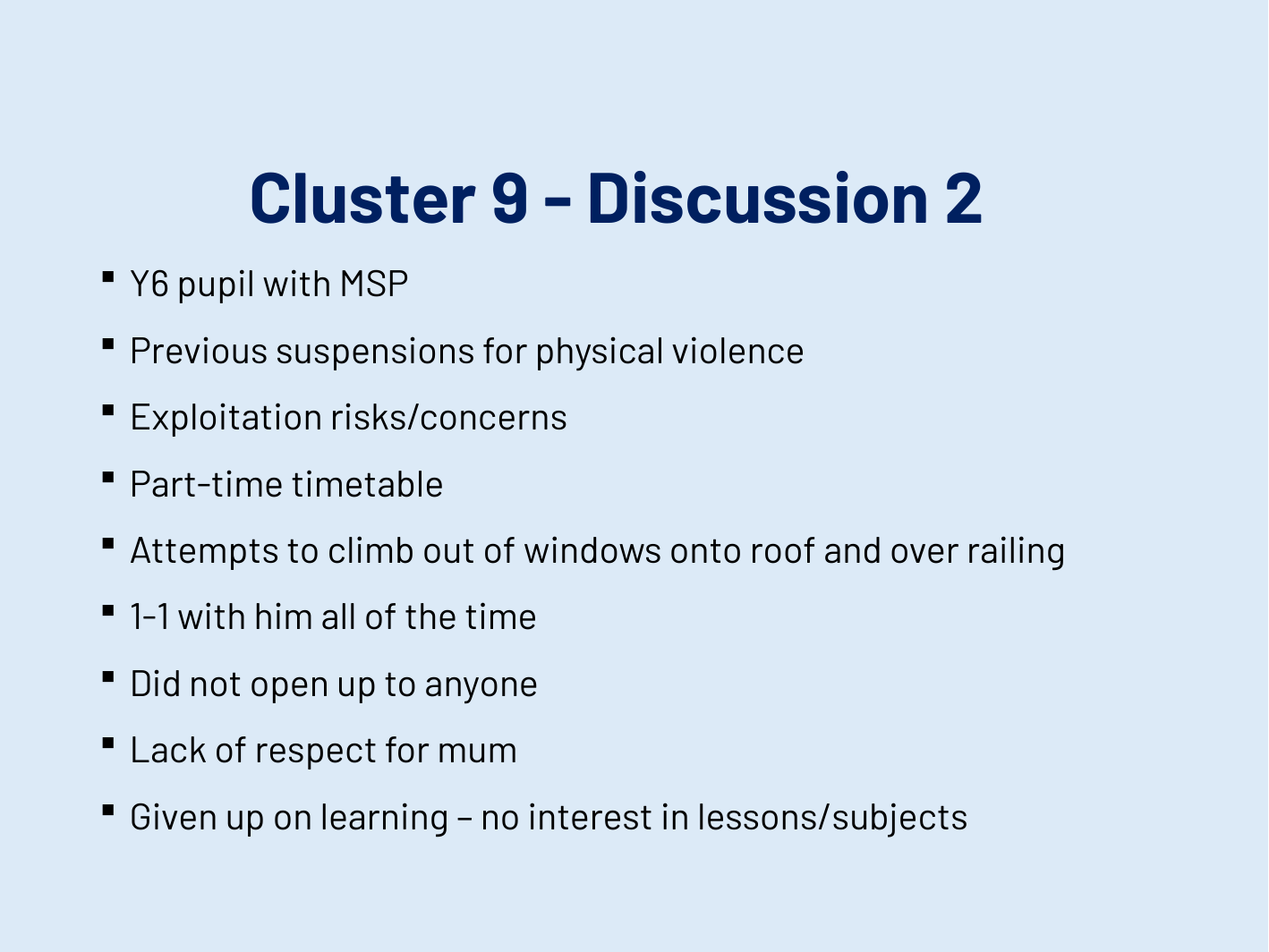

# Cluster 9 - Discussion 2
Y6 pupil with MSP
Previous suspensions for physical violence
Exploitation risks/concerns
Part-time timetable
Attempts to climb out of windows onto roof and over railing
1-1 with him all of the time
Did not open up to anyone
Lack of respect for mum
Given up on learning – no interest in lessons/subjects